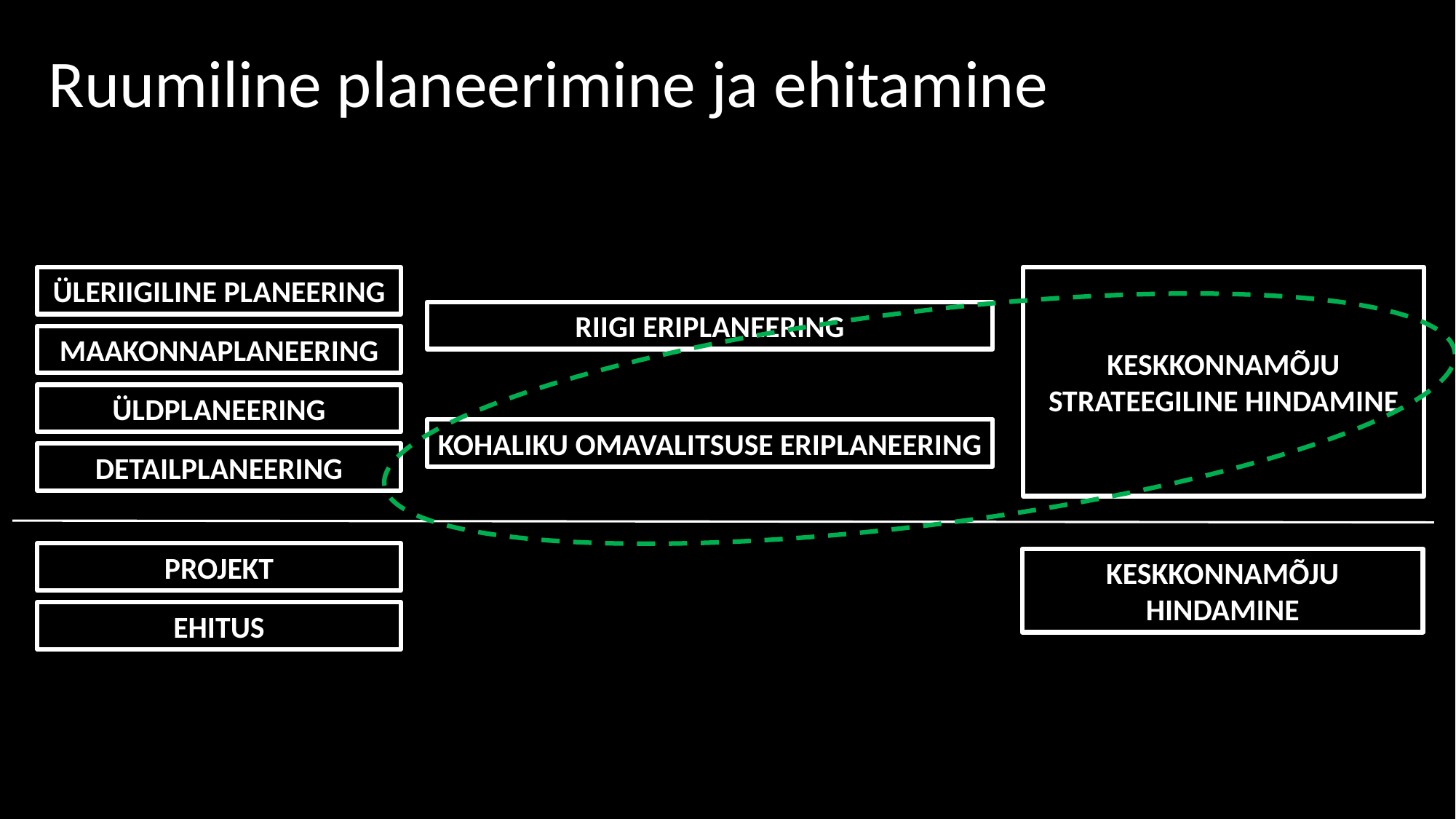

# Ruumiline planeerimine ja ehitamine
ÜLERIIGILINE PLANEERING

KESKKONNAMÕJU STRATEEGILINE HINDAMINE

RIIGI ERIPLANEERING

MAAKONNAPLANEERING
ÜLDPLANEERING
KOHALIKU OMAVALITSUSE ERIPLANEERING
DETAILPLANEERING
PROJEKT
KESKKONNAMÕJU HINDAMINE
EHITUS